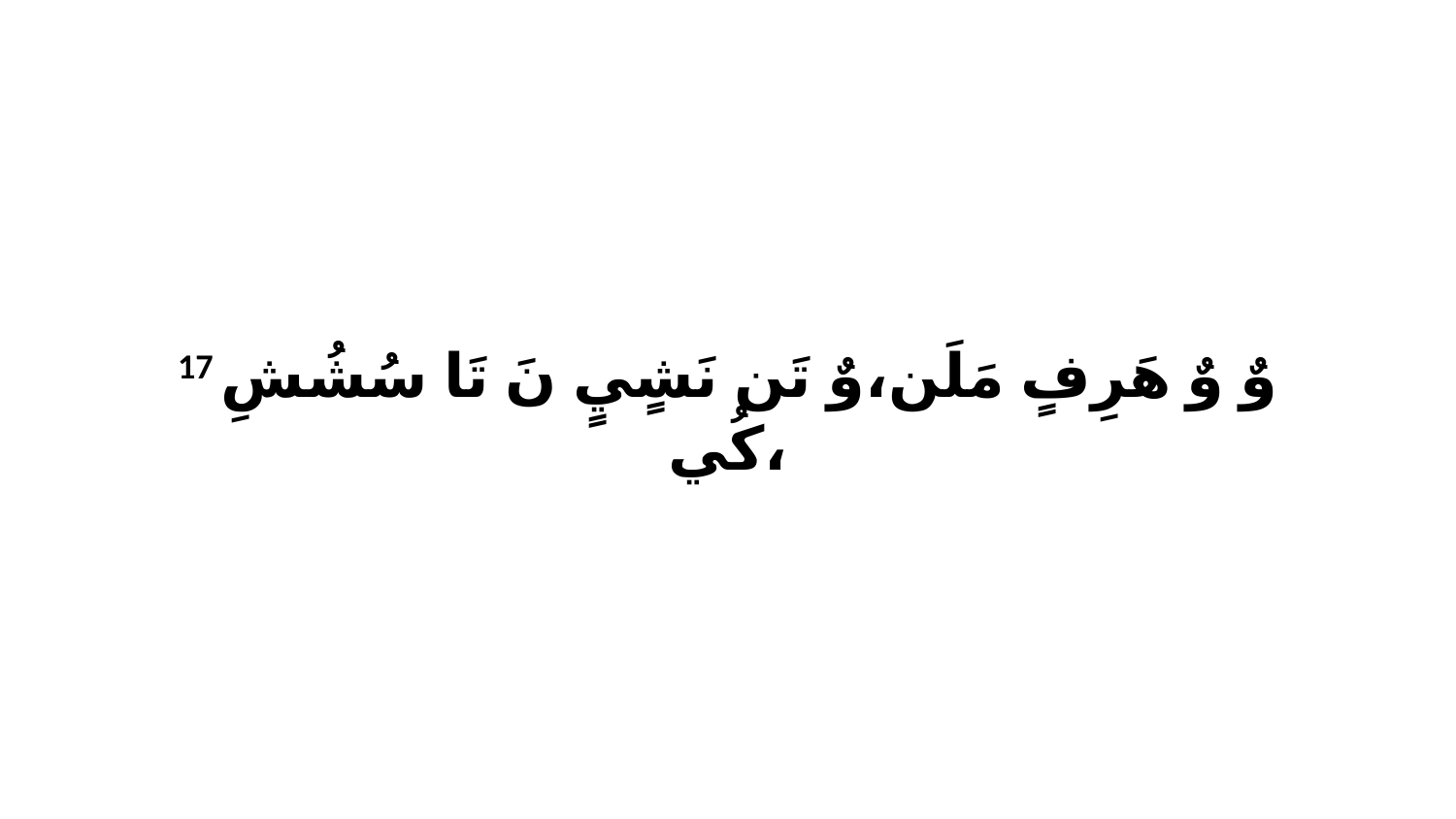

17 وٌ وٌ هَرِفٍ مَلَن،وٌ تَن نَشٍيٍ نَ تَا سُشُشِ كُي،